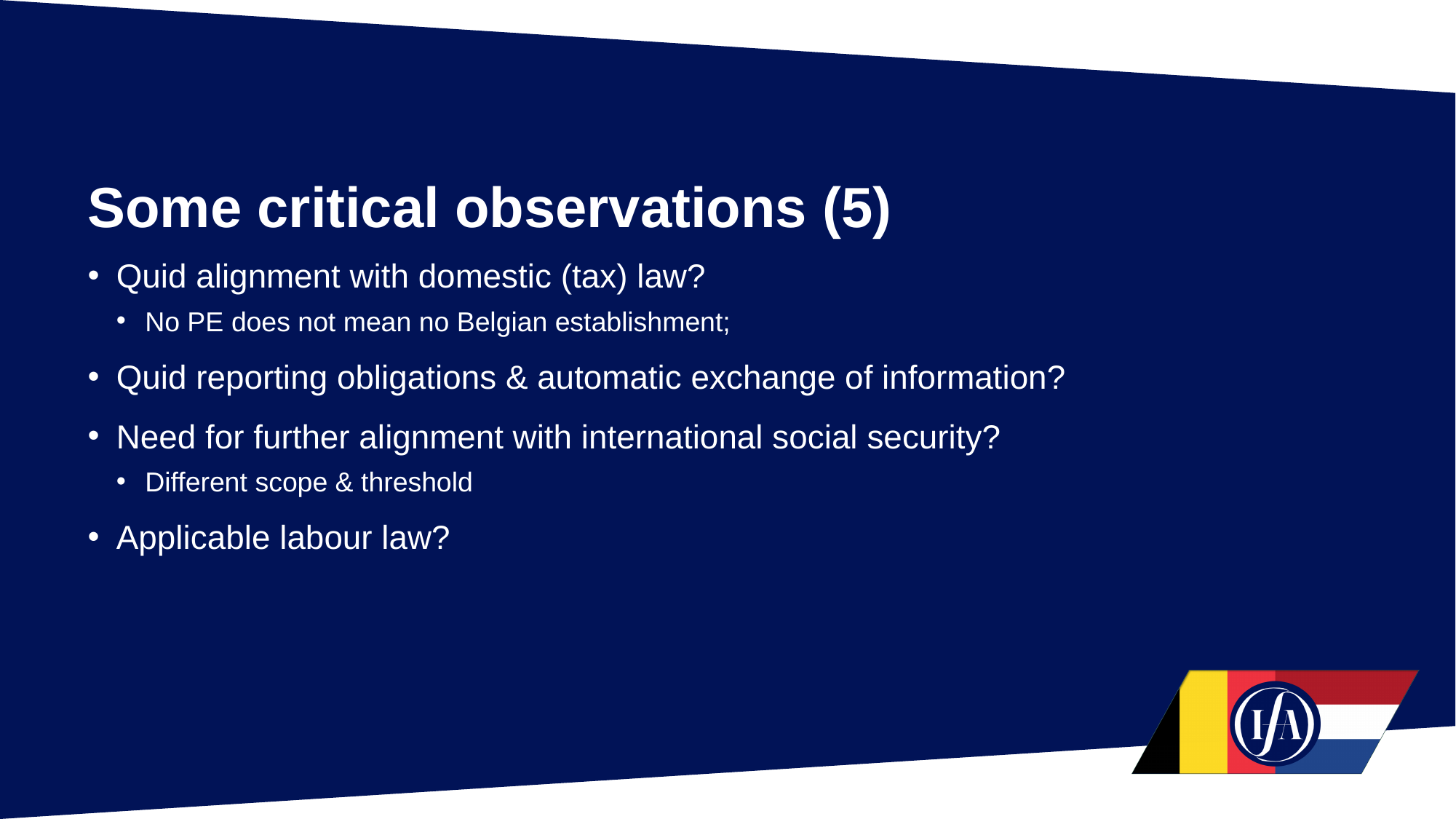

# Some critical observations (5)
Quid alignment with domestic (tax) law?
No PE does not mean no Belgian establishment;
Quid reporting obligations & automatic exchange of information?
Need for further alignment with international social security?
Different scope & threshold
Applicable labour law?